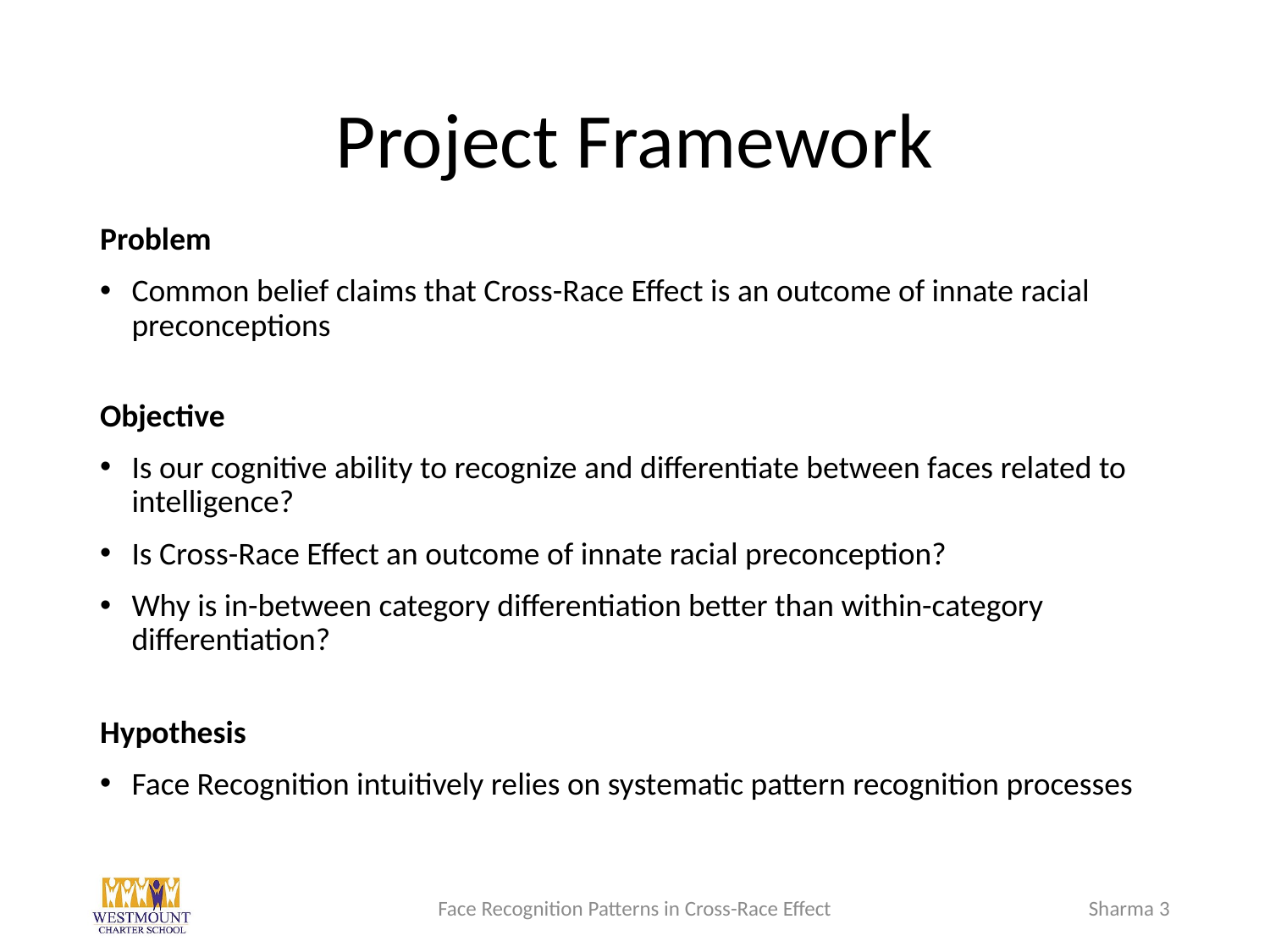

# Project Framework
Problem
Common belief claims that Cross-Race Effect is an outcome of innate racial preconceptions

Objective
Is our cognitive ability to recognize and differentiate between faces related to intelligence?
Is Cross-Race Effect an outcome of innate racial preconception?
Why is in-between category differentiation better than within-category differentiation?

Hypothesis
Face Recognition intuitively relies on systematic pattern recognition processes
Face Recognition Patterns in Cross-Race Effect
Sharma 3